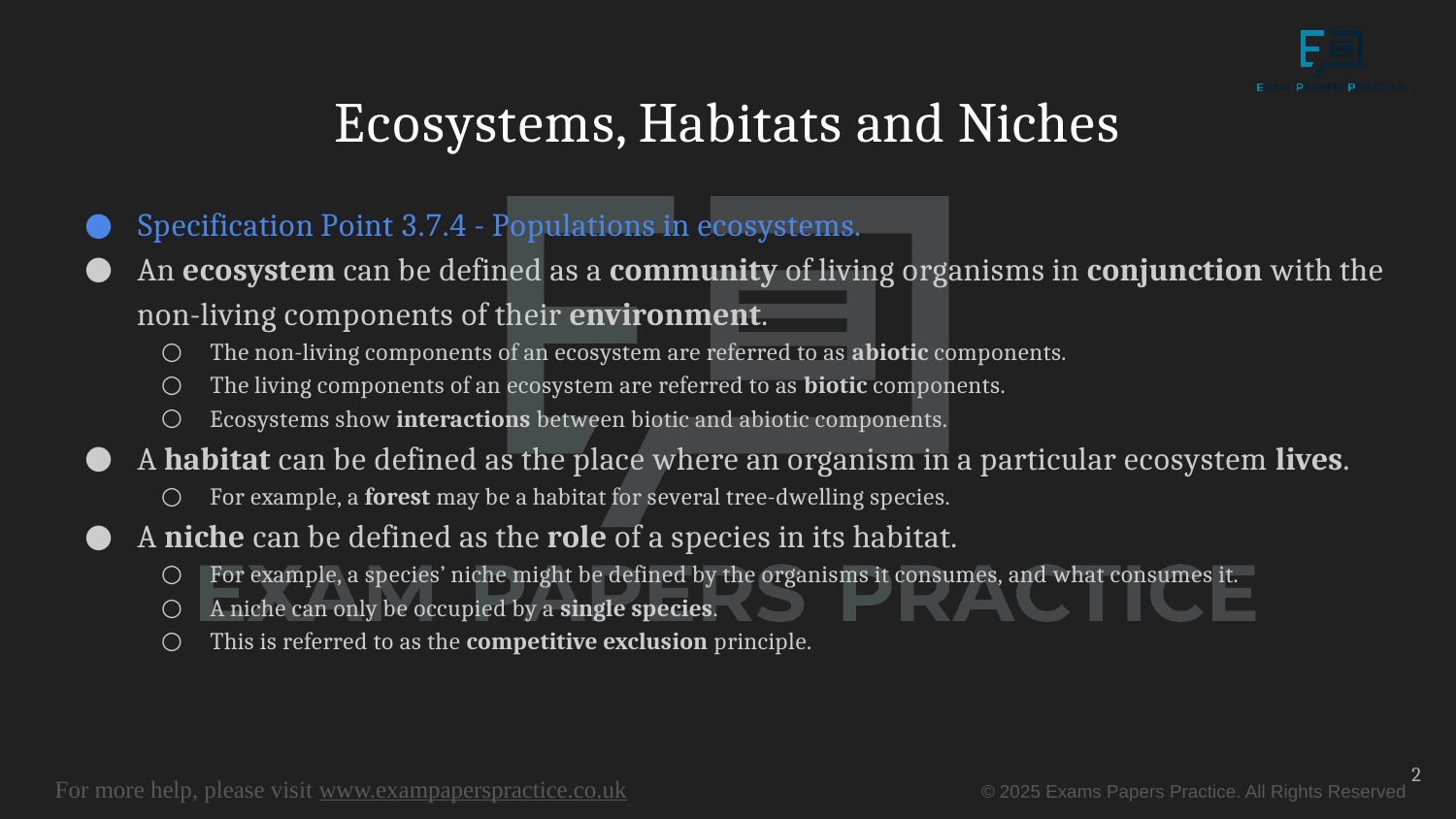

# Ecosystems, Habitats and Niches

Specification Point 3.7.4 - Populations in ecosystems.
An ecosystem can be defined as a community of living organisms in conjunction with the non-living components of their environment.
The non-living components of an ecosystem are referred to as abiotic components.
The living components of an ecosystem are referred to as biotic components.
Ecosystems show interactions between biotic and abiotic components.
A habitat can be defined as the place where an organism in a particular ecosystem lives.
For example, a forest may be a habitat for several tree-dwelling species.
A niche can be defined as the role of a species in its habitat.
For example, a species’ niche might be defined by the organisms it consumes, and what consumes it.
A niche can only be occupied by a single species.
This is referred to as the competitive exclusion principle.
2